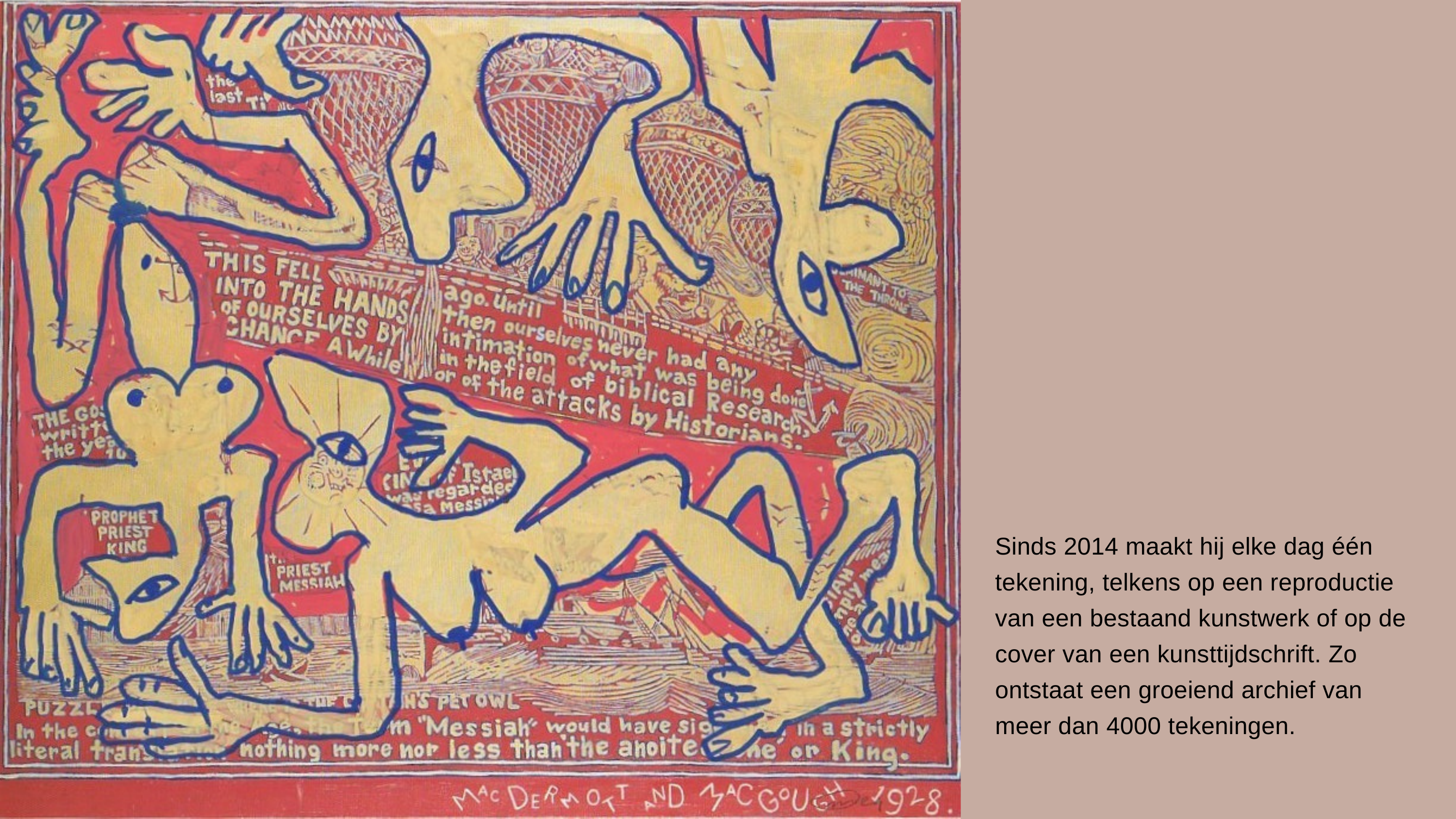

Sinds 2014 maakt hij elke dag één tekening, telkens op een reproductie van een bestaand kunstwerk of op de cover van een kunsttijdschrift. Zo ontstaat een groeiend archief van meer dan 4000 tekeningen.